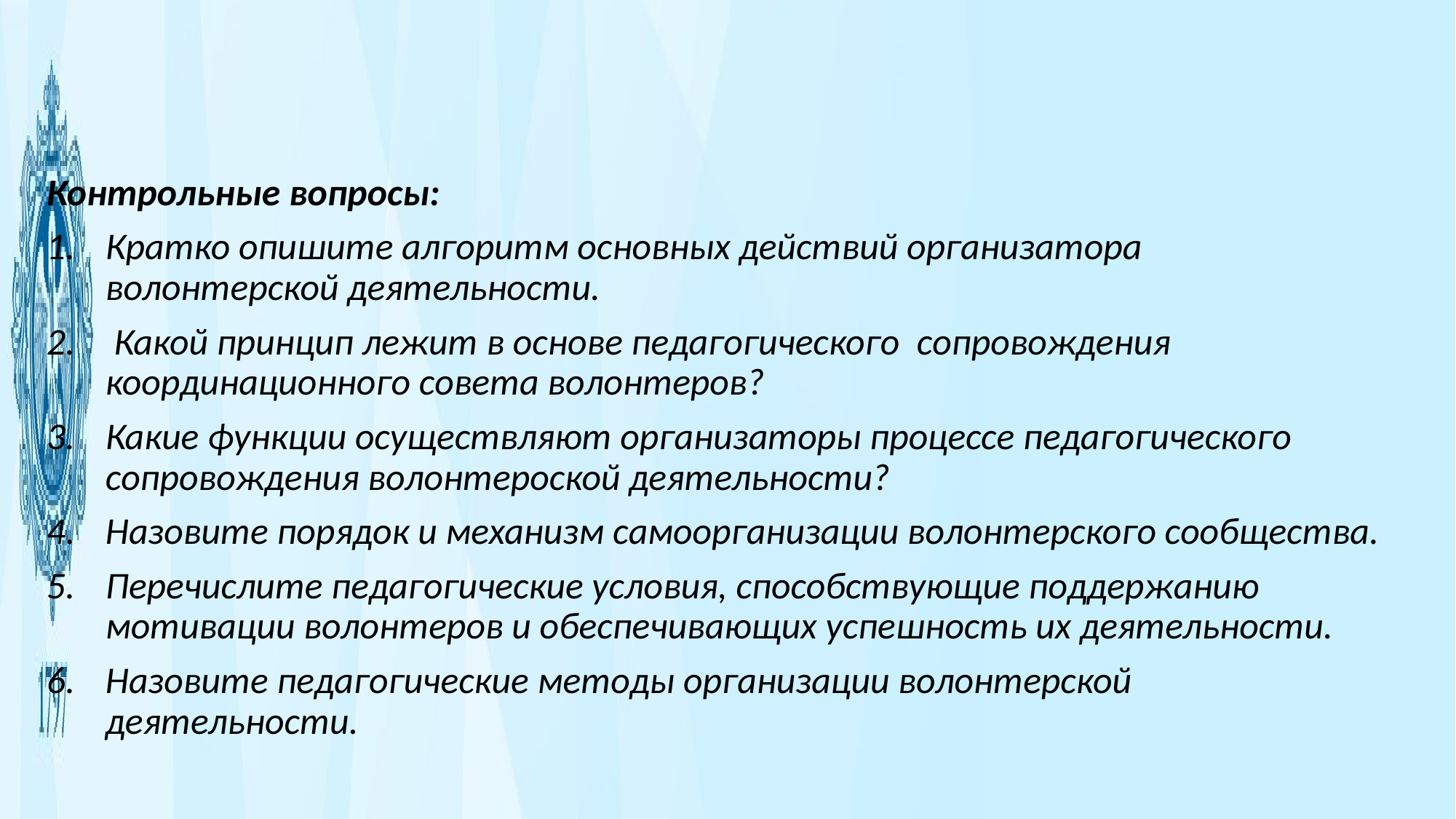

Контрольные вопросы:
Кратко опишите алгоритм основных действий организатора волонтерской деятельности.
 Какой принцип лежит в основе педагогического  сопровождения  координационного совета волонтеров?
Какие функции осуществляют организаторы процессе педагогического сопровождения волонтероской деятельности?
Назовите порядок и механизм самоорганизации волонтерского сообщества.
Перечислите педагогические условия, способствующие поддержанию мотивации волонтеров и обеспечивающих успешность их деятельности.
Назовите педагогические методы организации волонтерской деятельности.